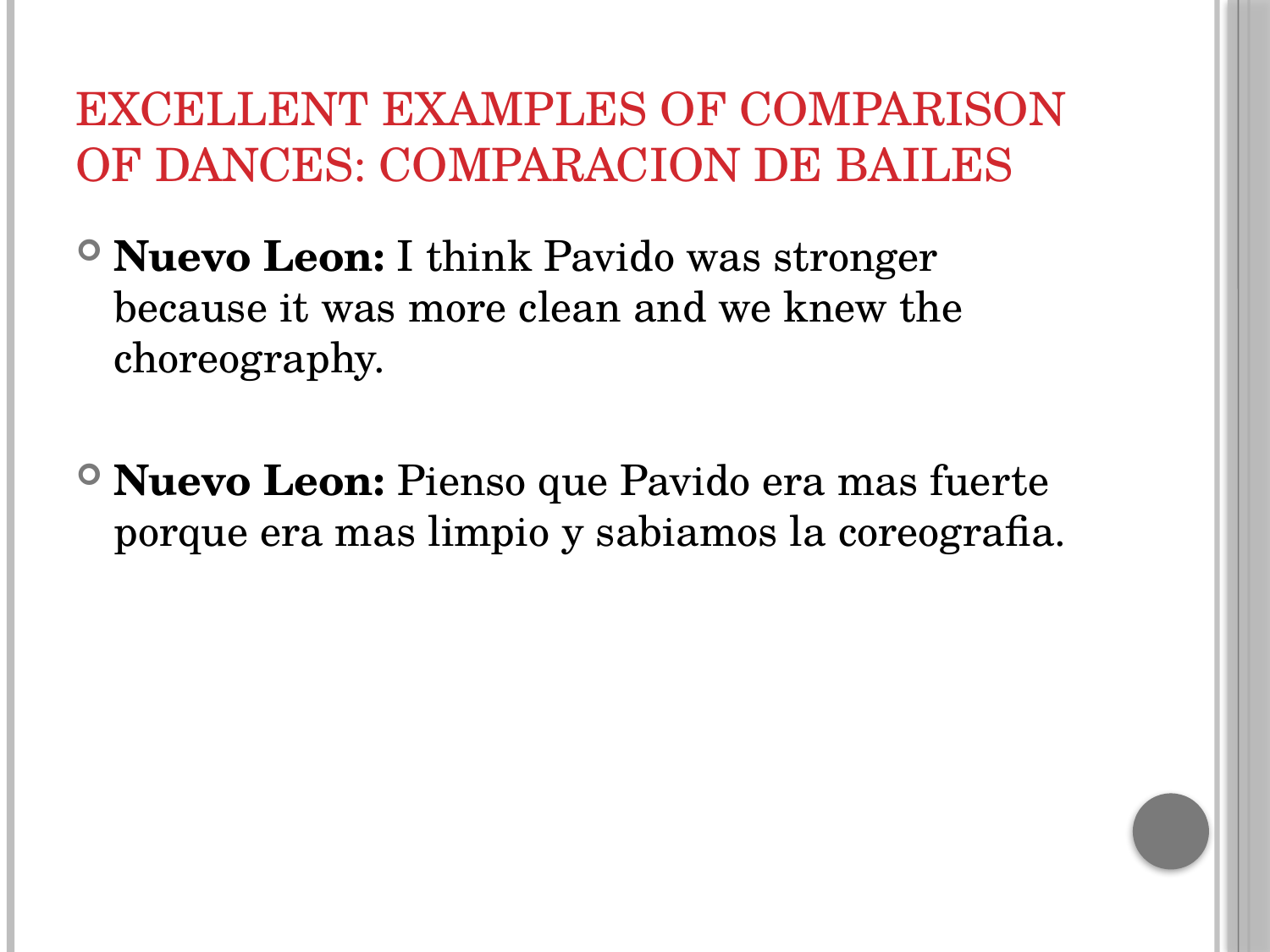

# Excellent examples of Comparison of dances: Comparacion de bailes
Nuevo Leon: I think Pavido was stronger because it was more clean and we knew the choreography.

Nuevo Leon: Pienso que Pavido era mas fuerte porque era mas limpio y sabiamos la coreografia.